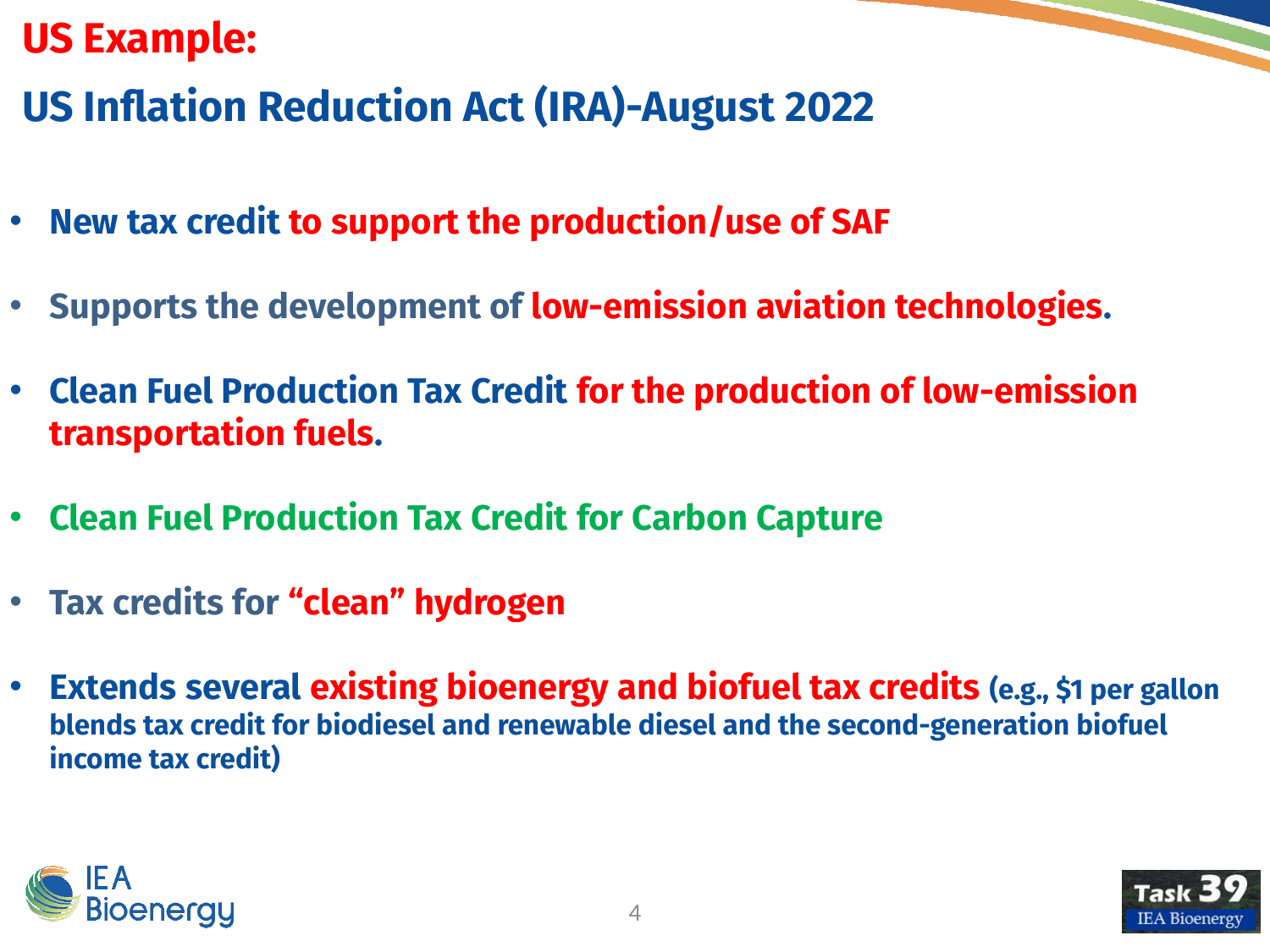

US Example:
 US Inflation Reduction Act (IRA)-August 2022

New tax credit to support the production/use of SAF

Supports the development of low-emission aviation technologies.

Clean Fuel Production Tax Credit for the production of low-emission transportation fuels.

Clean Fuel Production Tax Credit for Carbon Capture

Tax credits for “clean” hydrogen

Extends several existing bioenergy and biofuel tax credits (e.g., $1 per gallon blends tax credit for biodiesel and renewable diesel and the second-generation biofuel income tax credit)